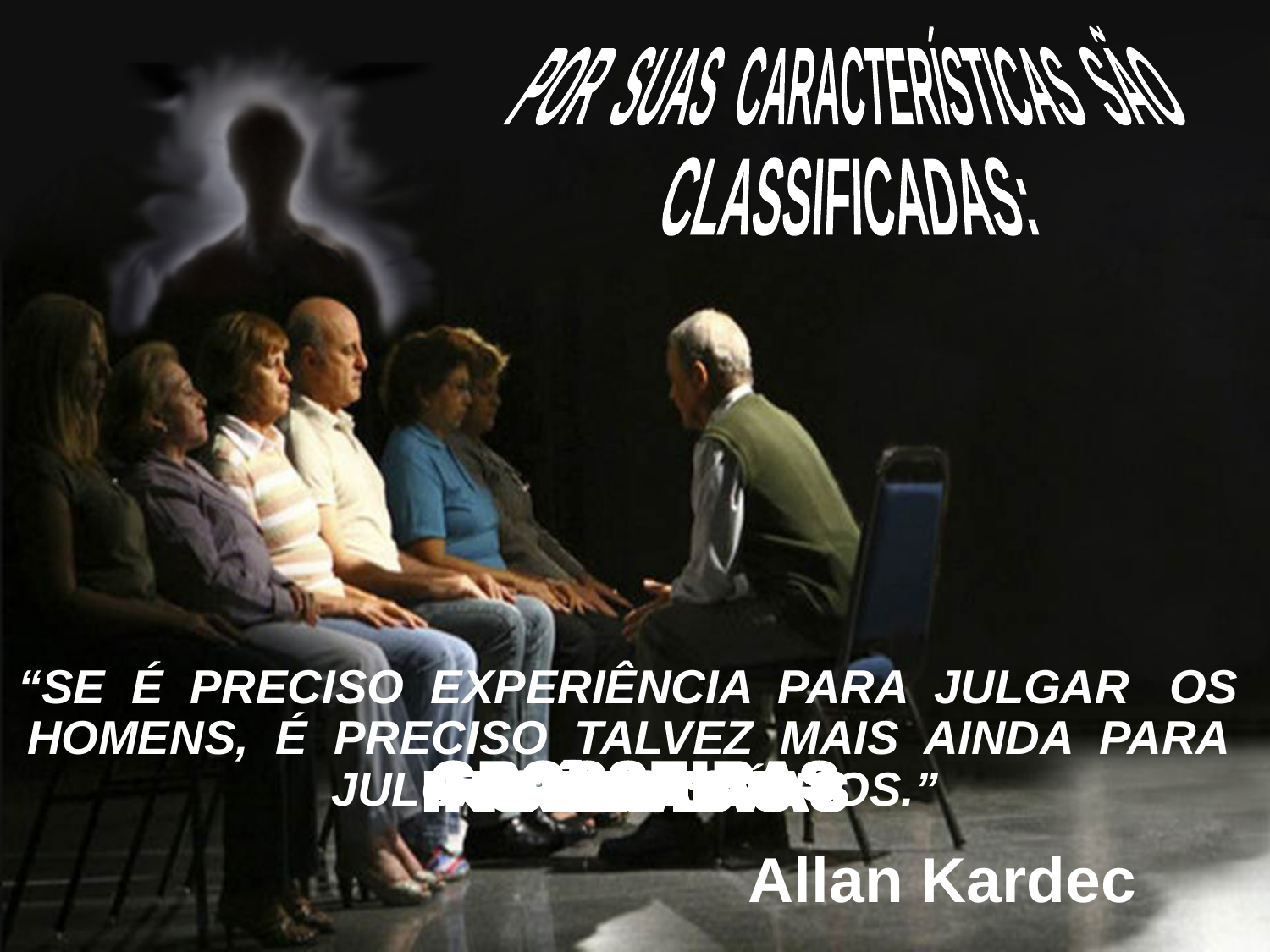

POR  SUAS  CARACTERÍSTICAS  SÃO
CLASSIFICADAS:
“SE  É  PRECISO  EXPERIÊNCIA  PARA  JULGAR   OS  HOMENS,  É  PRECISO  TALVEZ  MAIS  AINDA  PARA  JULGAR  OS  ESPÍRITOS.”
                                   Allan Kardec
GROSSEIRAS
FRÍVOLAS
SÉRIAS
INSTRUTIVAS